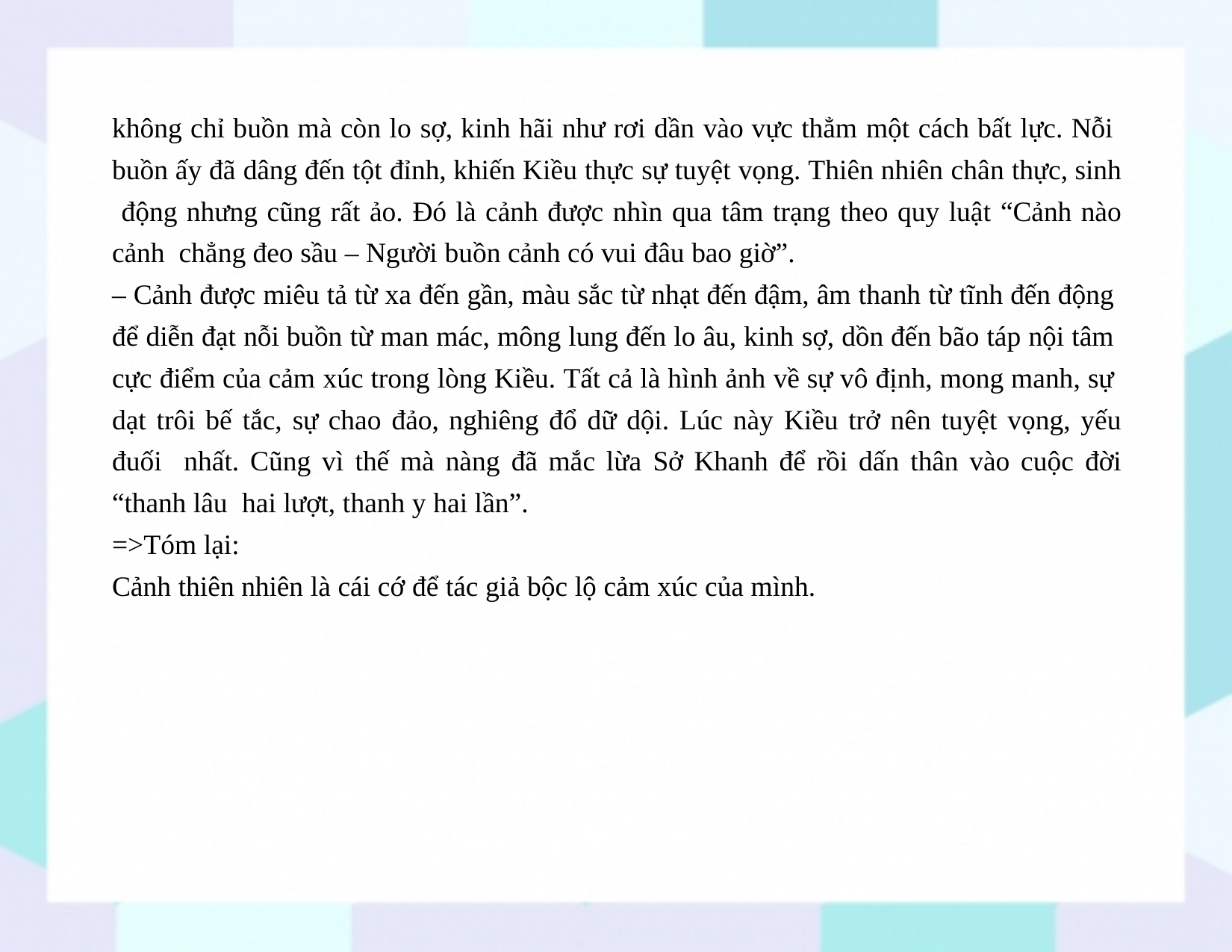

không chỉ buồn mà còn lo sợ, kinh hãi như rơi dần vào vực thẳm một cách bất lực. Nỗi  buồn ấy đã dâng đến tột đỉnh, khiến Kiều thực sự tuyệt vọng. Thiên nhiên chân thực, sinh  động nhưng cũng rất ảo. Đó là cảnh được nhìn qua tâm trạng theo quy luật “Cảnh nào cảnh  chẳng đeo sầu – Người buồn cảnh có vui đâu bao giờ”.
– Cảnh được miêu tả từ xa đến gần, màu sắc từ nhạt đến đậm, âm thanh từ tĩnh đến động  để diễn đạt nỗi buồn từ man mác, mông lung đến lo âu, kinh sợ, dồn đến bão táp nội tâm  cực điểm của cảm xúc trong lòng Kiều. Tất cả là hình ảnh về sự vô định, mong manh, sự  dạt trôi bế tắc, sự chao đảo, nghiêng đổ dữ dội. Lúc này Kiều trở nên tuyệt vọng, yếu đuối  nhất. Cũng vì thế mà nàng đã mắc lừa Sở Khanh để rồi dấn thân vào cuộc đời “thanh lâu  hai lượt, thanh y hai lần”.
=>Tóm lại:
Cảnh thiên nhiên là cái cớ để tác giả bộc lộ cảm xúc của mình.